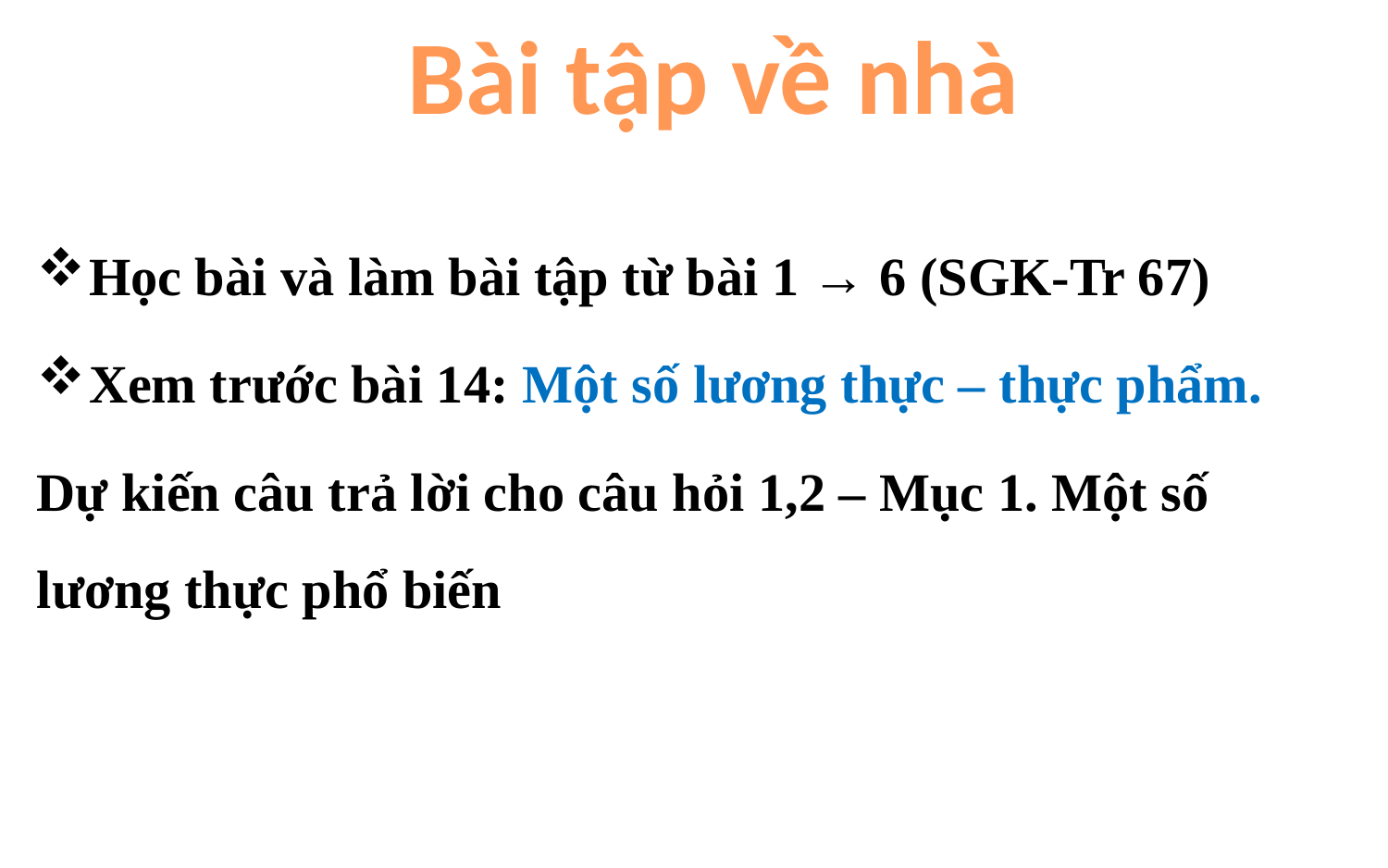

Bài tập về nhà
Học bài và làm bài tập từ bài 1 → 6 (SGK-Tr 67)
Xem trước bài 14: Một số lương thực – thực phẩm.
Dự kiến câu trả lời cho câu hỏi 1,2 – Mục 1. Một số lương thực phổ biến